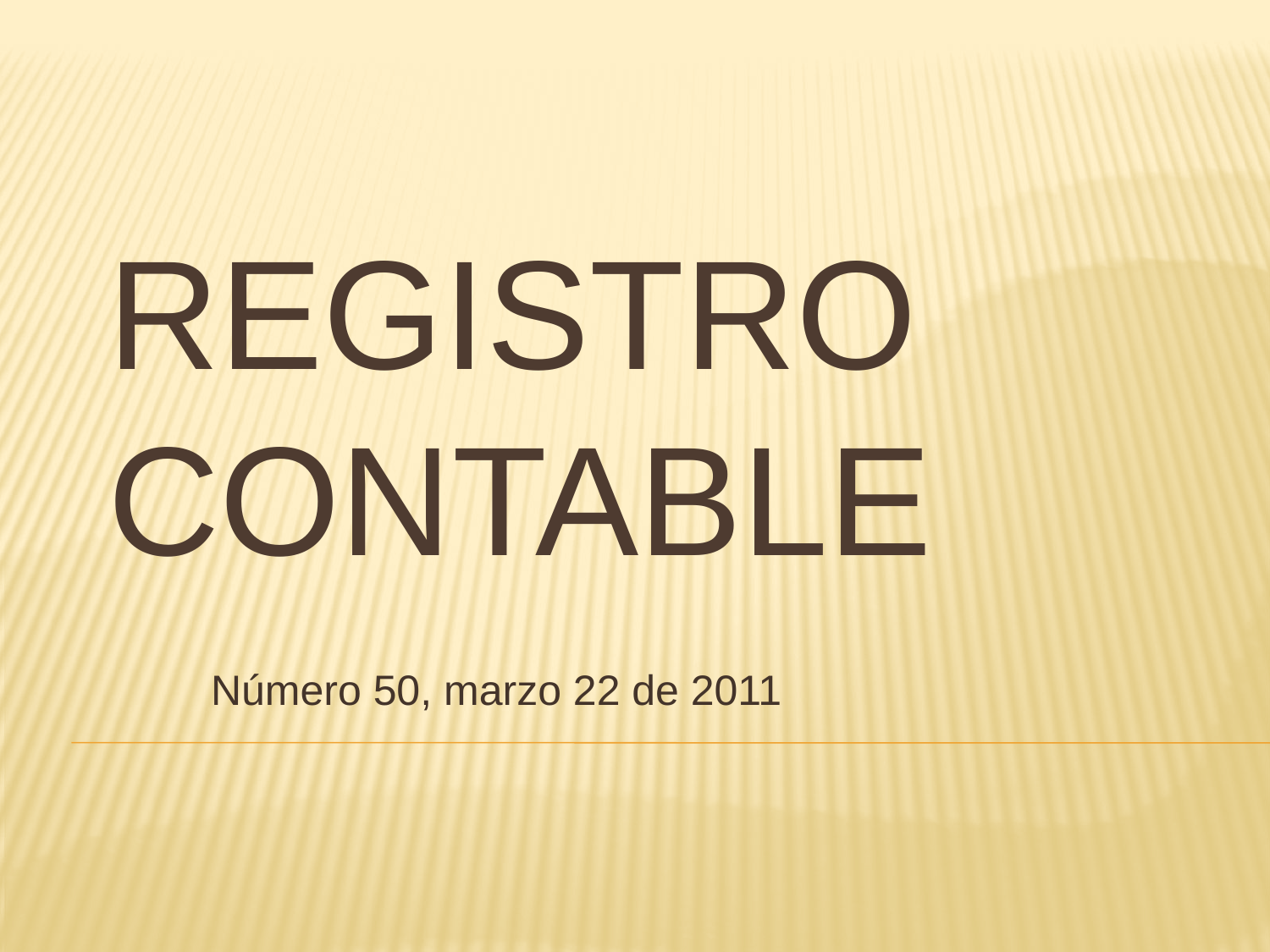

# Registro contable
Número 50, marzo 22 de 2011